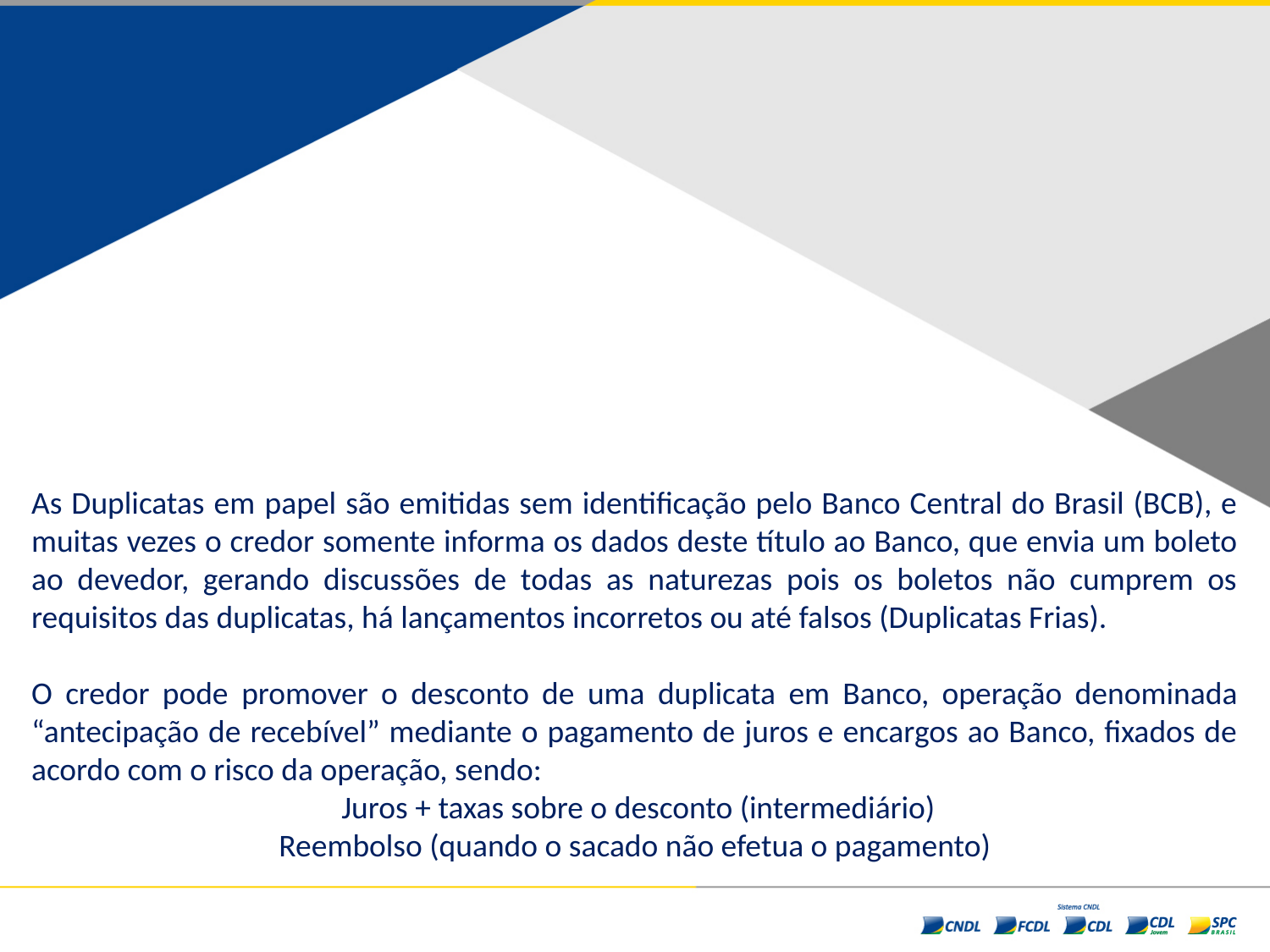

As Duplicatas em papel são emitidas sem identificação pelo Banco Central do Brasil (BCB), e muitas vezes o credor somente informa os dados deste título ao Banco, que envia um boleto ao devedor, gerando discussões de todas as naturezas pois os boletos não cumprem os requisitos das duplicatas, há lançamentos incorretos ou até falsos (Duplicatas Frias).

O credor pode promover o desconto de uma duplicata em Banco, operação denominada “antecipação de recebível” mediante o pagamento de juros e encargos ao Banco, fixados de acordo com o risco da operação, sendo:
 Juros + taxas sobre o desconto (intermediário)
Reembolso (quando o sacado não efetua o pagamento)